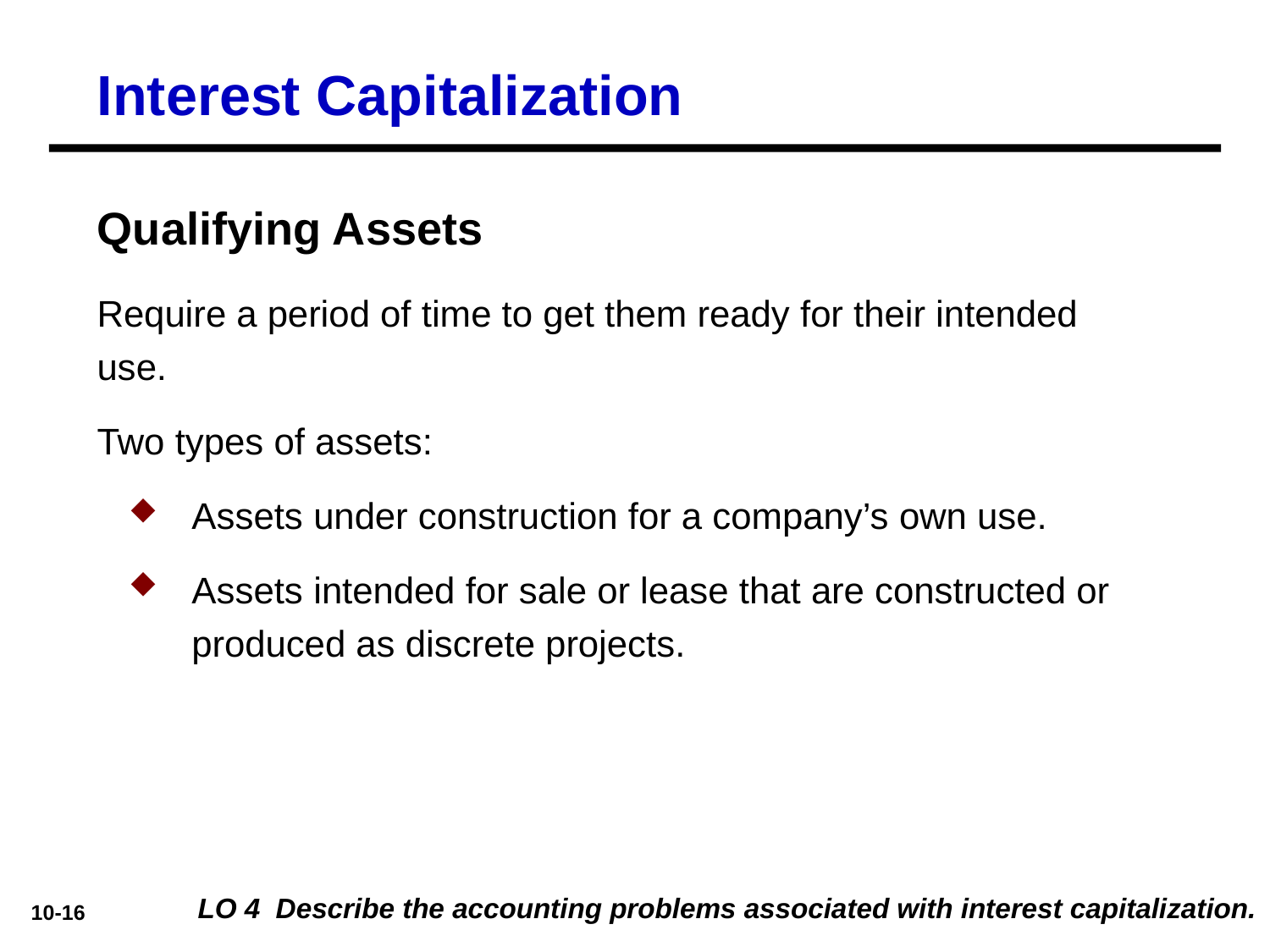

# Interest Capitalization

Qualifying Assets
Require a period of time to get them ready for their intended use.
Two types of assets:
Assets under construction for a company’s own use.
Assets intended for sale or lease that are constructed or produced as discrete projects.
LO 4  Describe the accounting problems associated with interest capitalization.